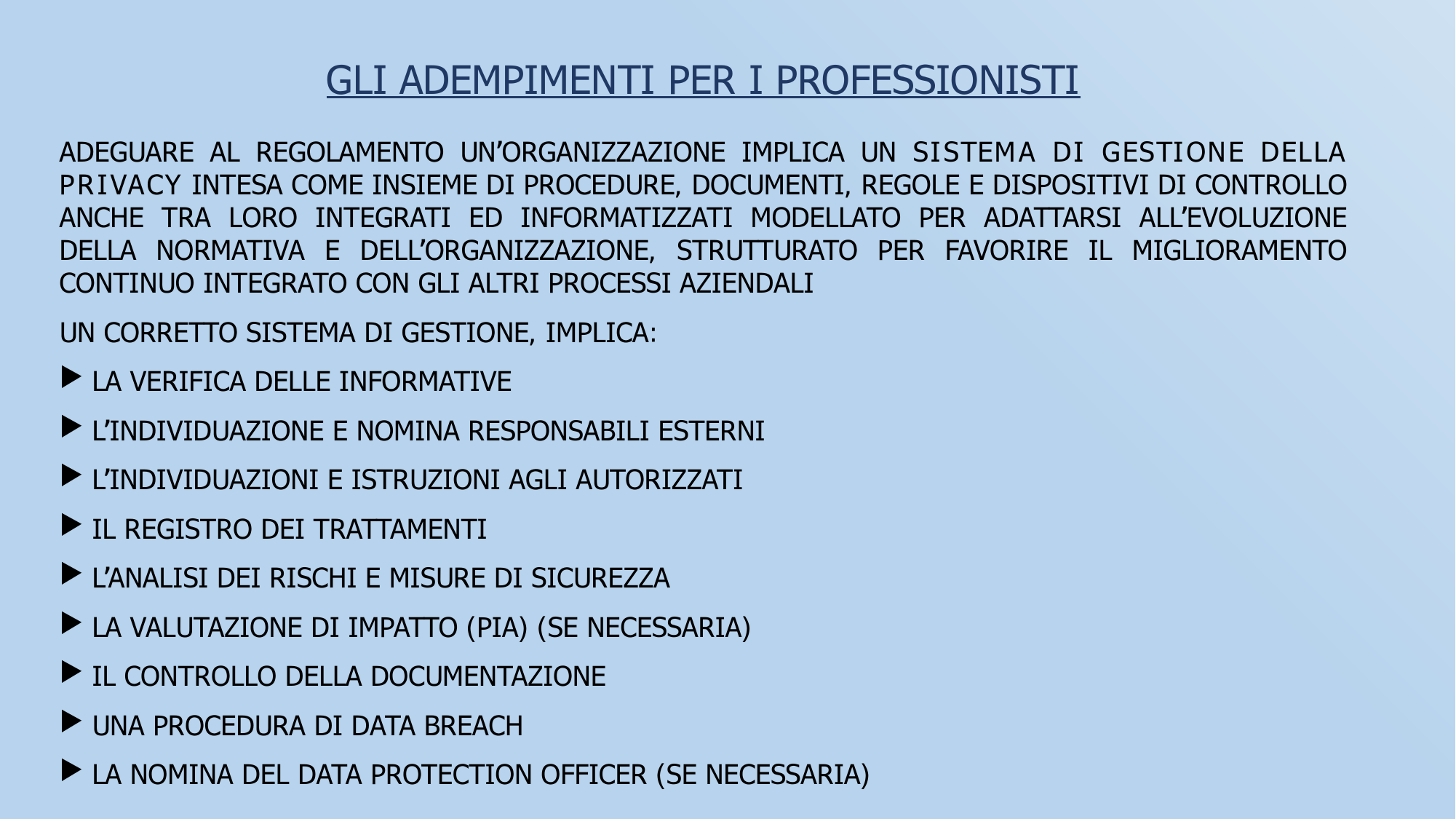

GLI ADEMPIMENTI PER I PROFESSIONISTI

Adeguare al REGOLAMENTO un’organizzazione implica un sistema di gestione della privacy INTESA COME insieme di procedure, documenti, regole e dispositivi di controllo anche tra loro integrati ed informatizzati Modellato per adattarsi all’evoluzione della normativa e dell’organizzazione, Strutturato per favorire il miglioramento continuo Integrato con gli altri processi aziendali
Un corretto sistema di gestione, implica:
LA VERIFICA DELLE INFORMATIVE
L’INDIVIDUAZIONE E NOMINA RESPONSABILI ESTERNI
L’INDIVIDUAZIONI E ISTRUZIONI AGLI AUTORIZZATI
IL REGISTRO DEI TRATTAMENTI
L’Analisi dei rischi e misure di sicurezza
LA VALUTAZIONE DI IMPATTO (PIA) (se necessaria)
IL CONTROLLO DELLA DOCUMENTAZIONE
UNA PROCEDURA DI DATA BREACH
LA NOMINA DEL Data Protection Officer (SE NECESSARIA)